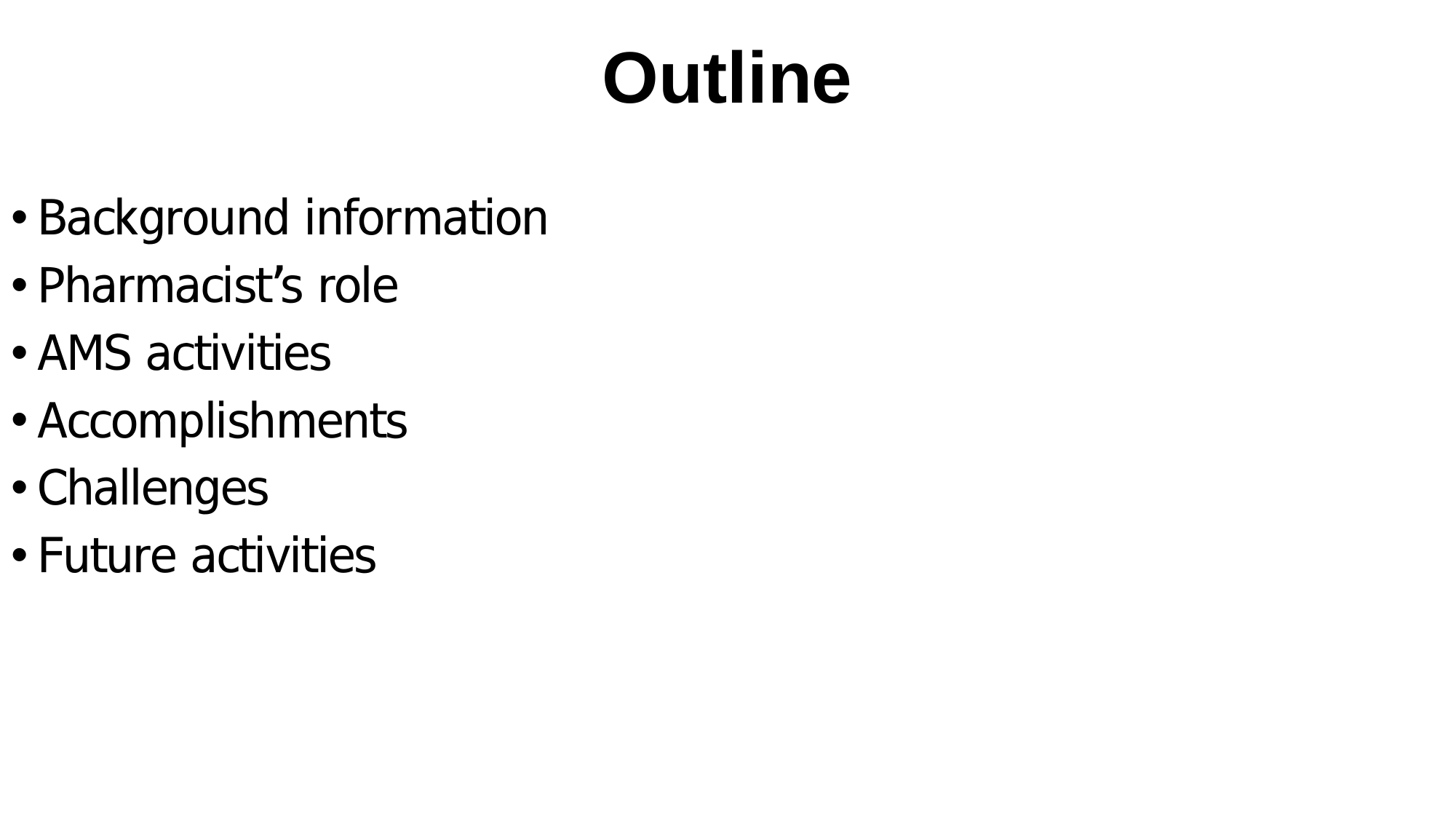

# Outline
Background information
Pharmacist’s role
AMS activities
Accomplishments
Challenges
Future activities